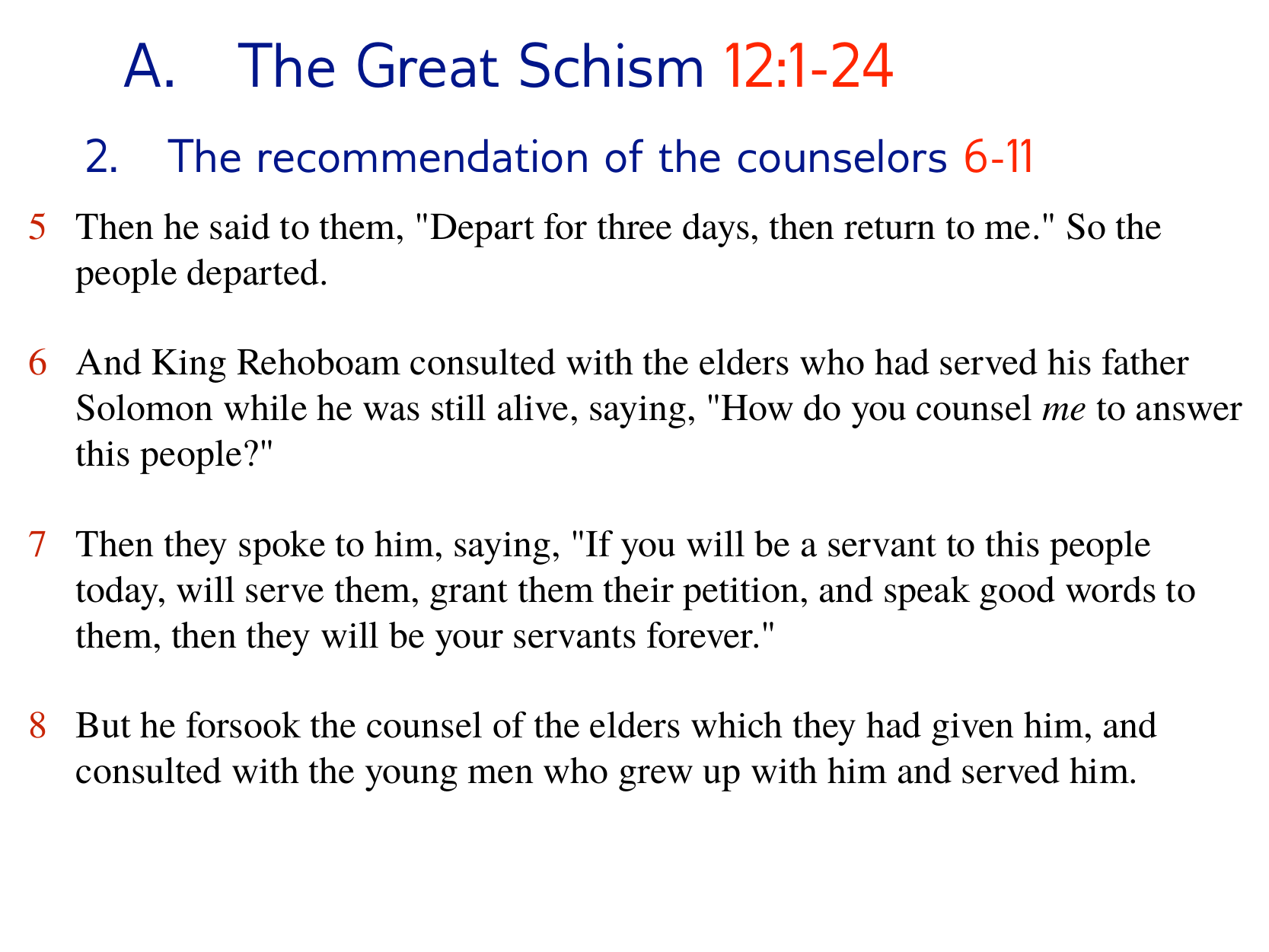

# A.	The Great Schism 12:1-24
2.	The recommendation of the counselors 6-11
5   Then he said to them, "Depart for three days, then return to me." So the people departed.
6   And King Rehoboam consulted with the elders who had served his father Solomon while he was still alive, saying, "How do you counsel me to answer this people?"
7   Then they spoke to him, saying, "If you will be a servant to this people today, will serve them, grant them their petition, and speak good words to them, then they will be your servants forever."
8   But he forsook the counsel of the elders which they had given him, and consulted with the young men who grew up with him and served him.